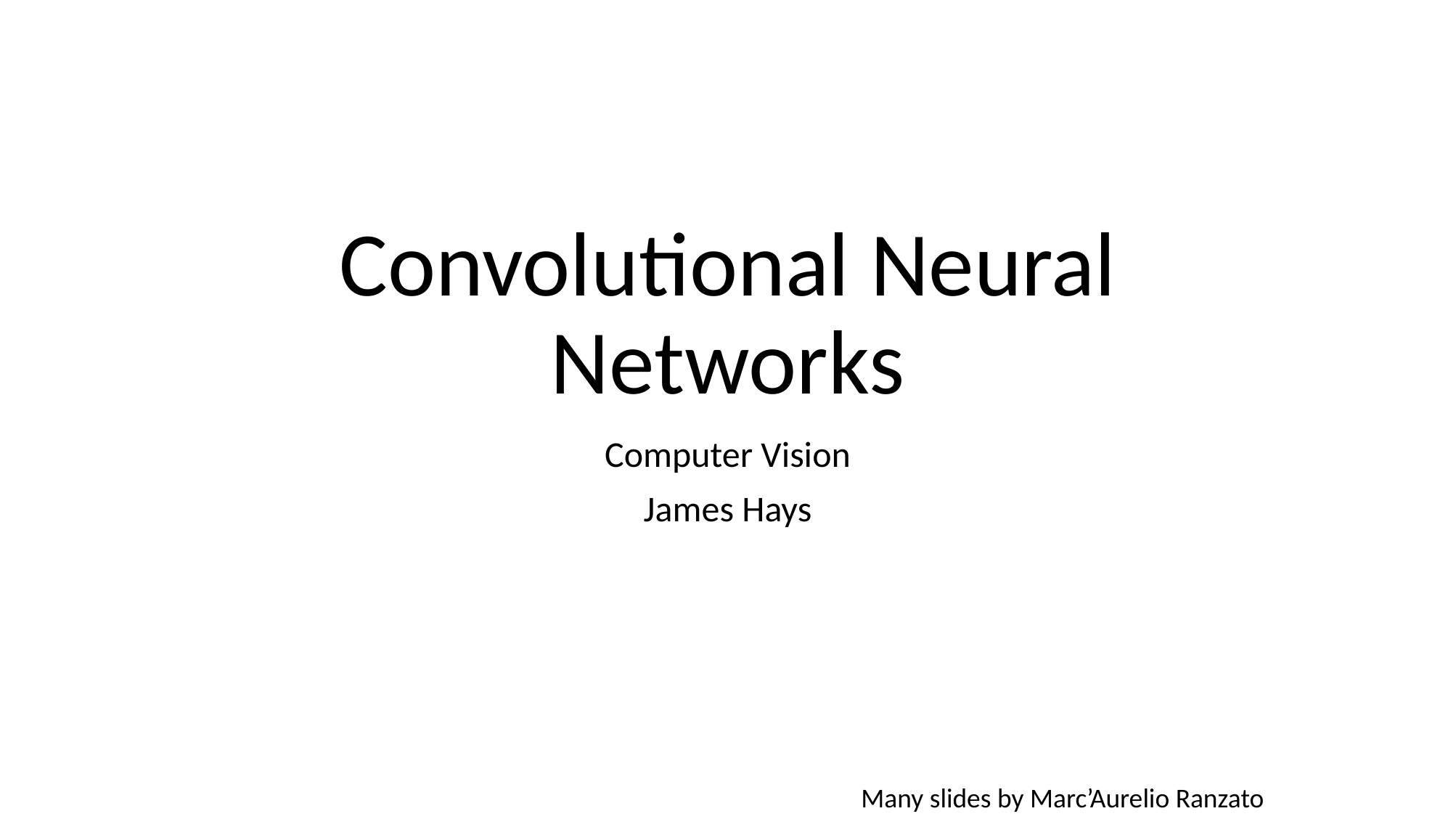

# Convolutional Neural Networks
Computer Vision
James Hays
Many slides by Marc’Aurelio Ranzato